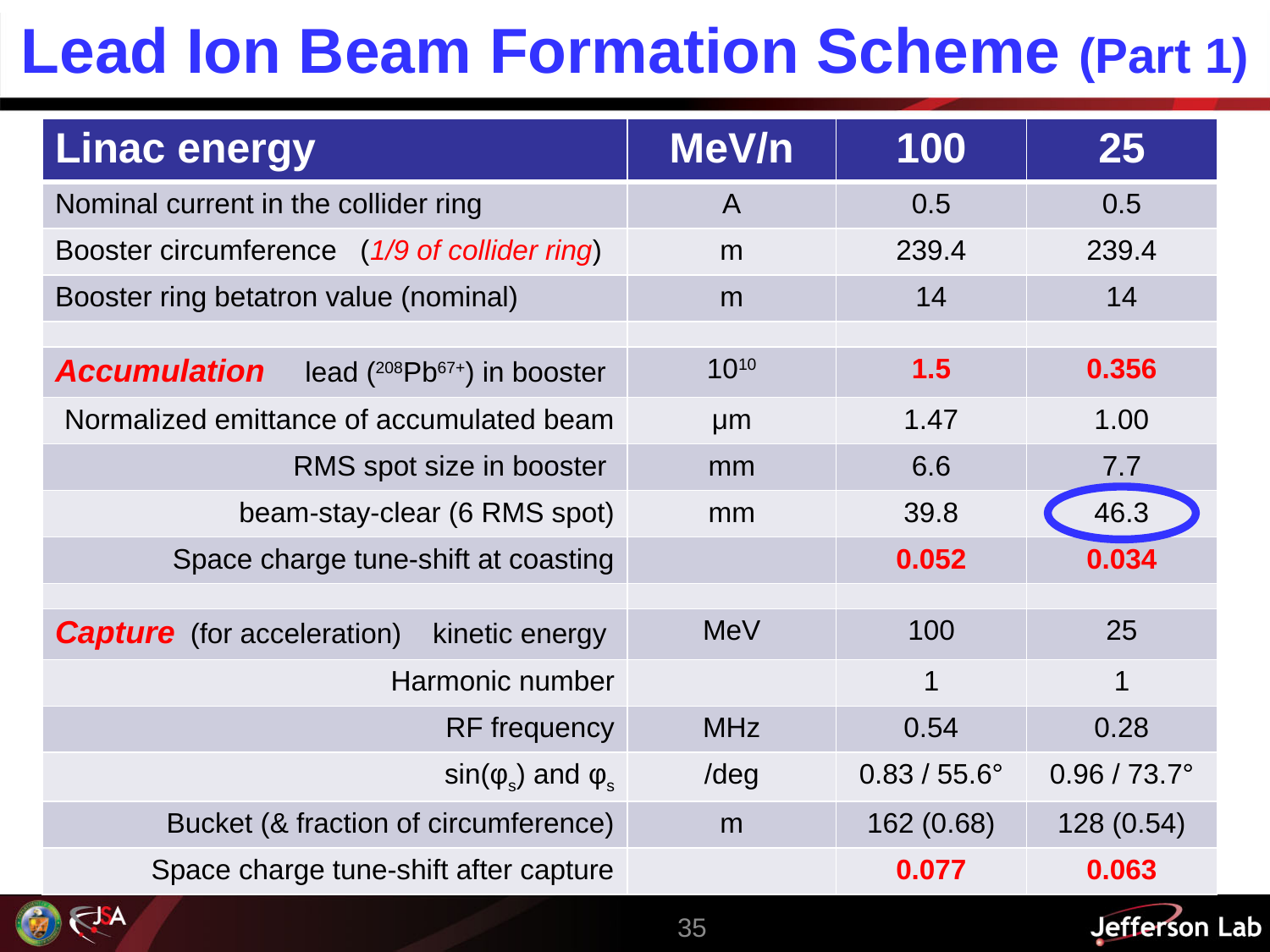

# Lead Ion Beam Formation Scheme (Part 1)
| Linac energy | MeV/n | 100 | 25 |
| --- | --- | --- | --- |
| Nominal current in the collider ring | A | 0.5 | 0.5 |
| Booster circumference (1/9 of collider ring) | m | 239.4 | 239.4 |
| Booster ring betatron value (nominal) | m | 14 | 14 |
|  |  |  |  |
| Accumulation lead (208Pb67+) in booster | 1010 | 1.5 | 0.356 |
| Normalized emittance of accumulated beam | μm | 1.47 | 1.00 |
| RMS spot size in booster | mm | 6.6 | 7.7 |
| beam-stay-clear (6 RMS spot) | mm | 39.8 | 46.3 |
| Space charge tune-shift at coasting |  | 0.052 | 0.034 |
|  |  |  |  |
| Capture (for acceleration) kinetic energy | MeV | 100 | 25 |
| Harmonic number |  | 1 | 1 |
| RF frequency | MHz | 0.54 | 0.28 |
| sin(φs) and φs | /deg | 0.83 / 55.6° | 0.96 / 73.7° |
| Bucket (& fraction of circumference) | m | 162 (0.68) | 128 (0.54) |
| Space charge tune-shift after capture |  | 0.077 | 0.063 |

35